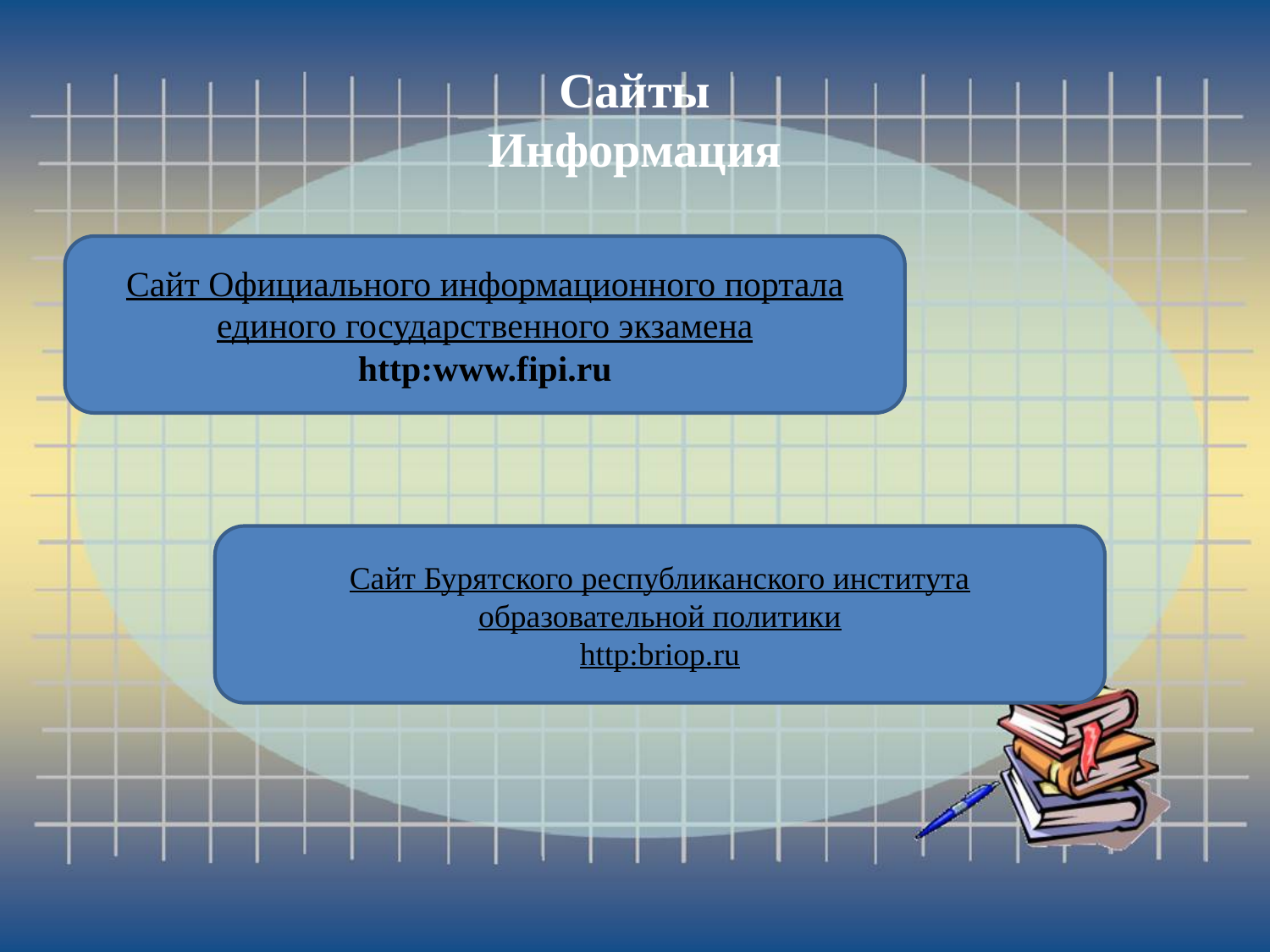

# Сайты Информация

Сайт Официального информационного портала единого государственного экзамена
http:www.fipi.ru
Сайт Бурятского республиканского института образовательной политики
http:briop.ru